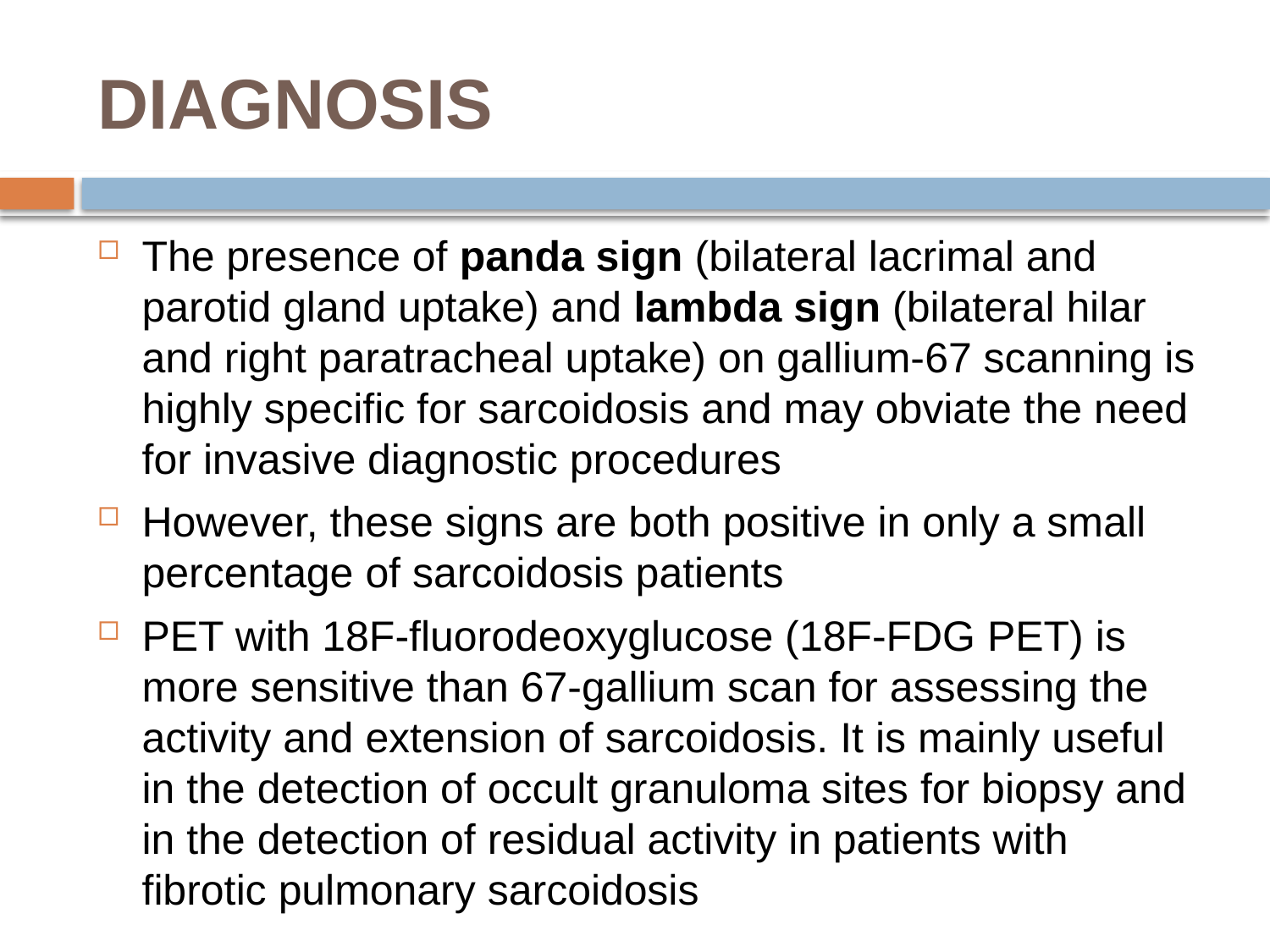

# DIAGNOSIS
The presence of panda sign (bilateral lacrimal and parotid gland uptake) and lambda sign (bilateral hilar and right paratracheal uptake) on gallium-67 scanning is highly specific for sarcoidosis and may obviate the need for invasive diagnostic procedures
However, these signs are both positive in only a small percentage of sarcoidosis patients
PET with 18F‐fluorodeoxyglucose (18F‐FDG PET) is more sensitive than 67‐gallium scan for assessing the activity and extension of sarcoidosis. It is mainly useful in the detection of occult granuloma sites for biopsy and in the detection of residual activity in patients with fibrotic pulmonary sarcoidosis